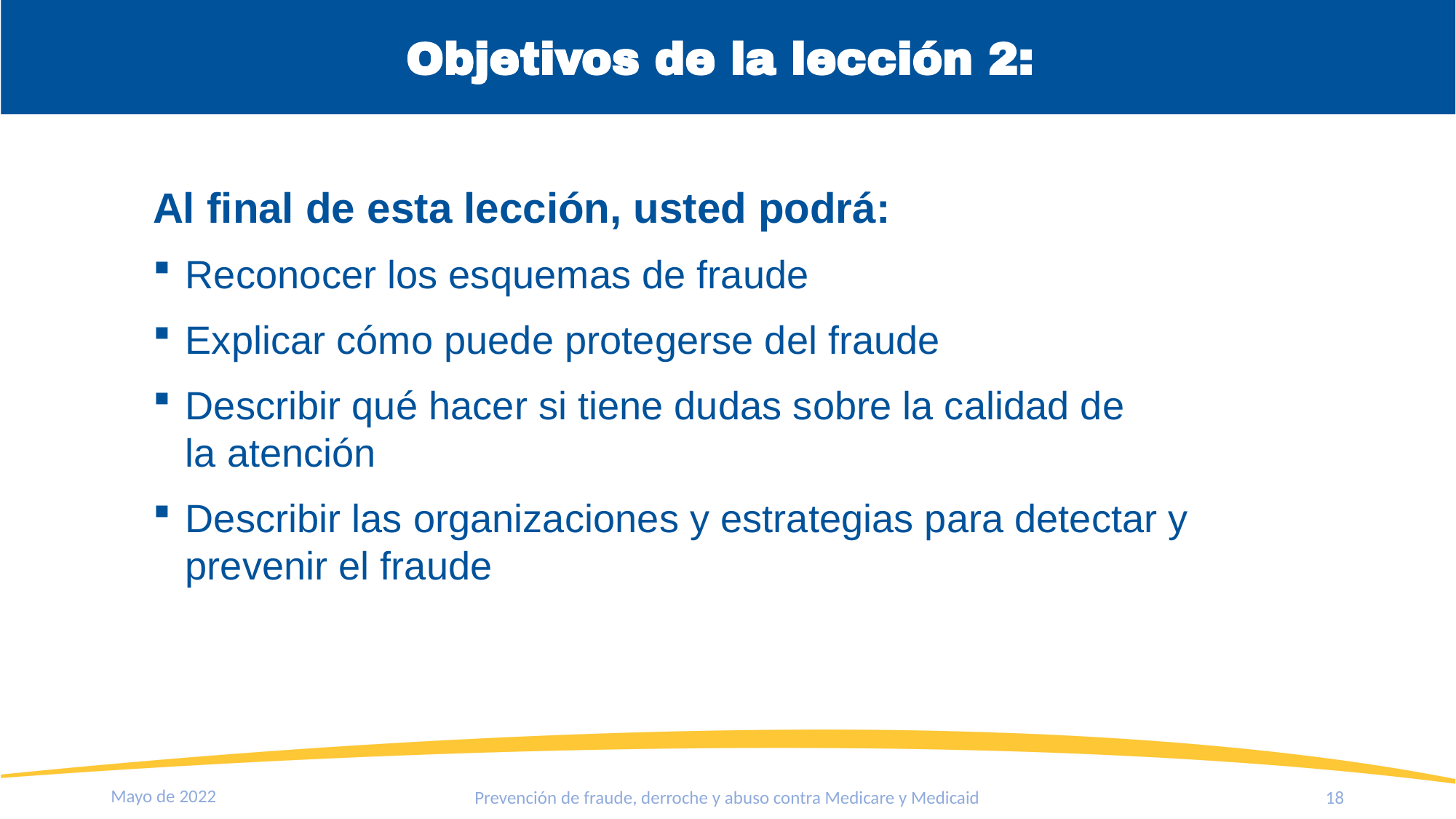

Objetivos de la lección 2:
Al final de esta lección, usted podrá:
Reconocer los esquemas de fraude
Explicar cómo puede protegerse del fraude
Describir qué hacer si tiene dudas sobre la calidad de
la atención
Describir las organizaciones y estrategias para detectar y prevenir el fraude
Mayo de 2022
Prevención de fraude, derroche y abuso contra Medicare y Medicaid
18